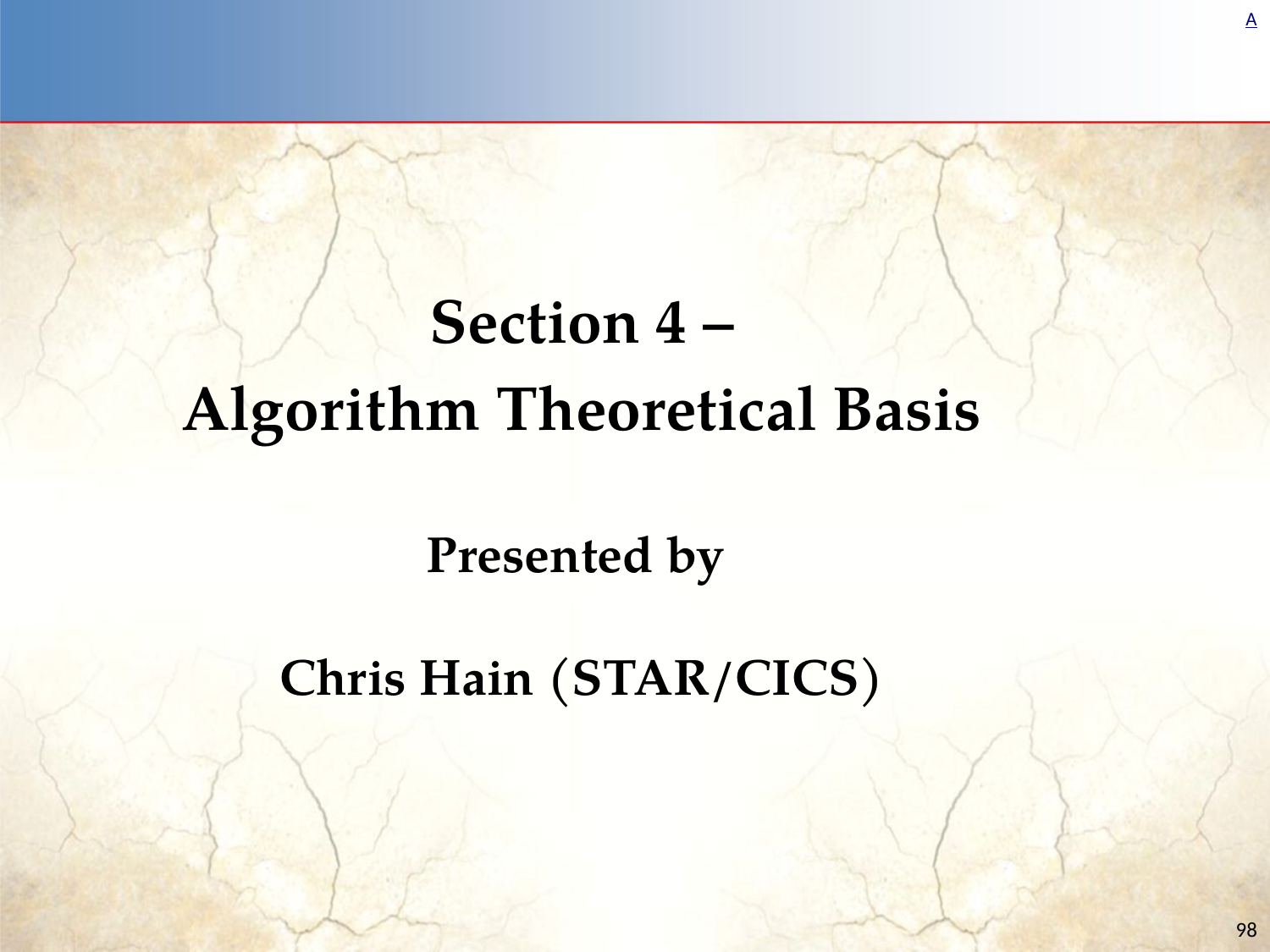

Section 4 –
Algorithm Theoretical Basis
Presented by

Chris Hain (STAR/CICS)